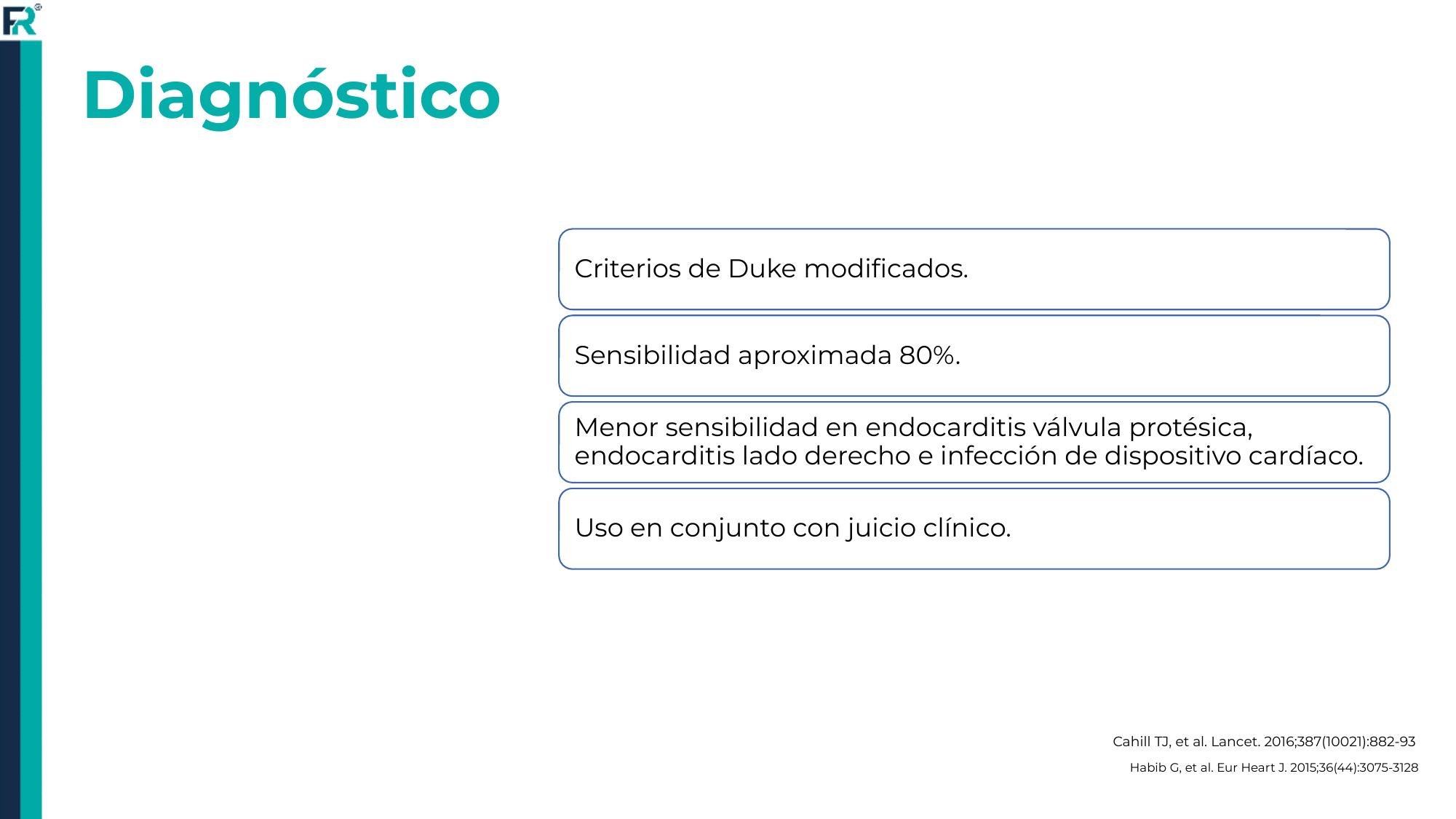

# Diagnóstico
Criterios de Duke modificados.
Sensibilidad aproximada 80%.
Menor sensibilidad en endocarditis válvula protésica, endocarditis lado derecho e infección de dispositivo cardíaco.
Uso en conjunto con juicio clínico.
Cahill TJ, et al. Lancet. 2016;387(10021):882-93
Habib G, et al. Eur Heart J. 2015;36(44):3075-3128